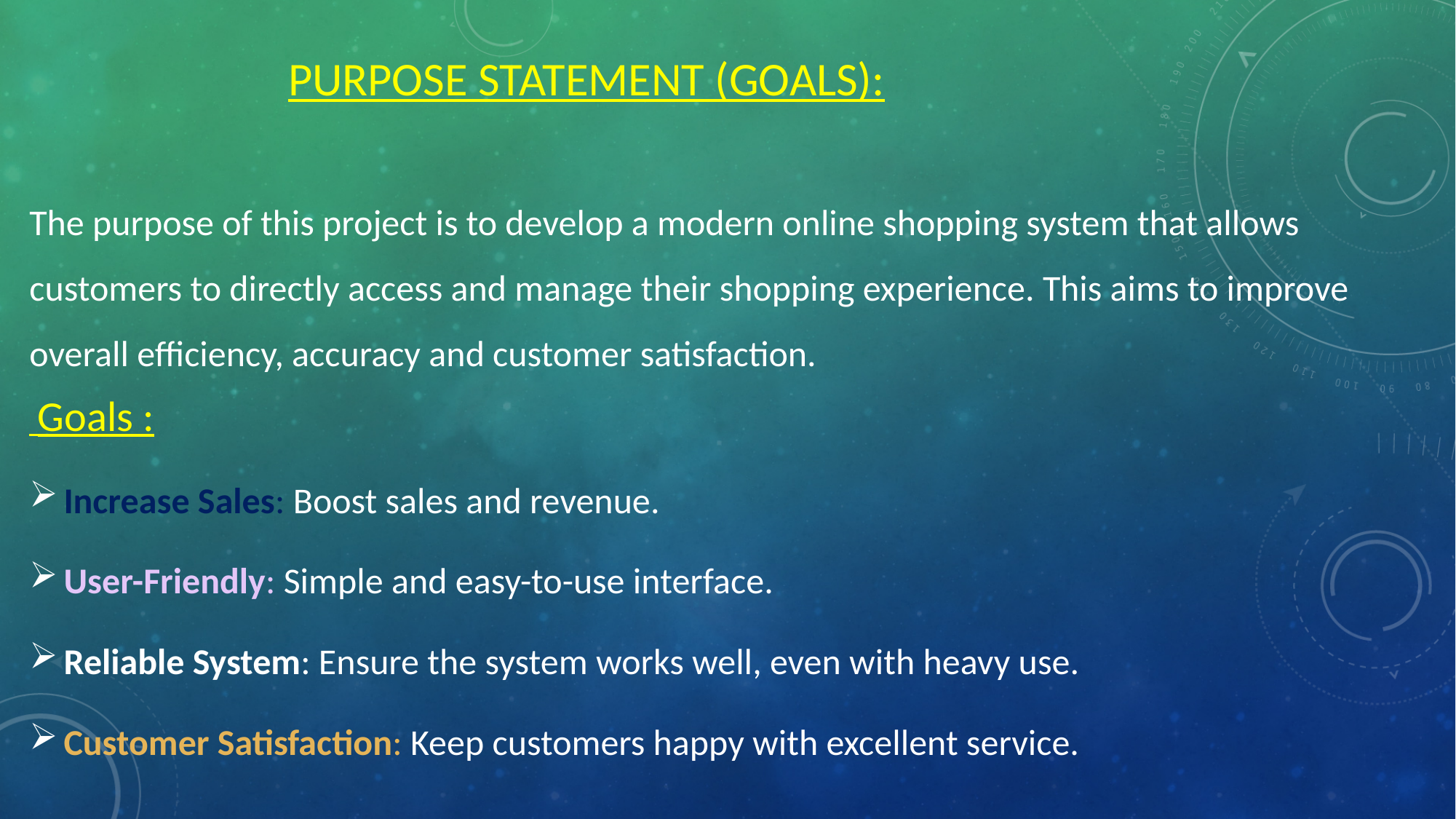

# Purpose Statement (Goals):

The purpose of this project is to develop a modern online shopping system that allows customers to directly access and manage their shopping experience. This aims to improve overall efficiency, accuracy and customer satisfaction.
 Goals :
Increase Sales: Boost sales and revenue.
User-Friendly: Simple and easy-to-use interface.
Reliable System: Ensure the system works well, even with heavy use.
Customer Satisfaction: Keep customers happy with excellent service.